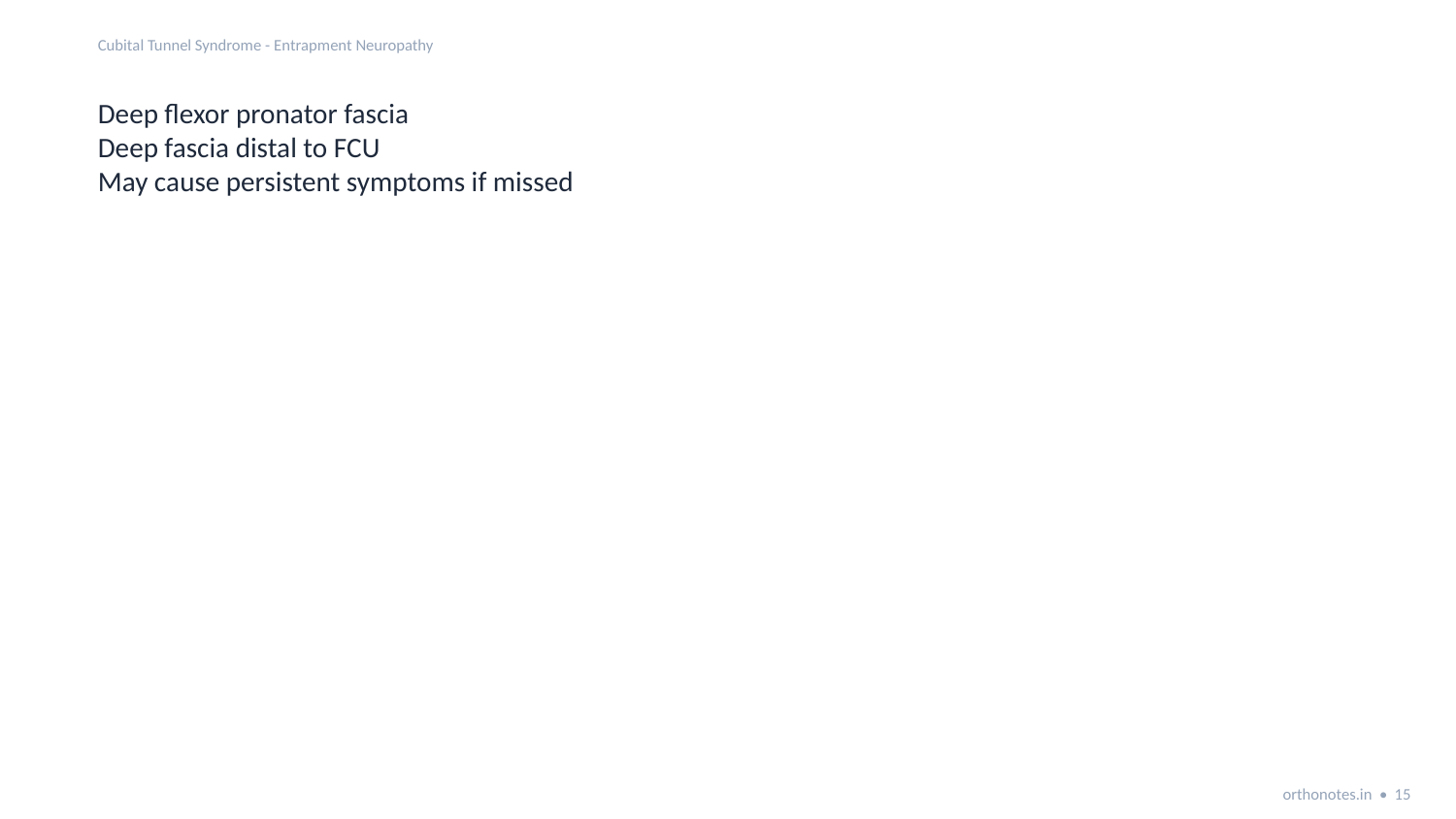

Cubital Tunnel Syndrome - Entrapment Neuropathy
Deep flexor pronator fascia
Deep fascia distal to FCU
May cause persistent symptoms if missed
orthonotes.in  •  15